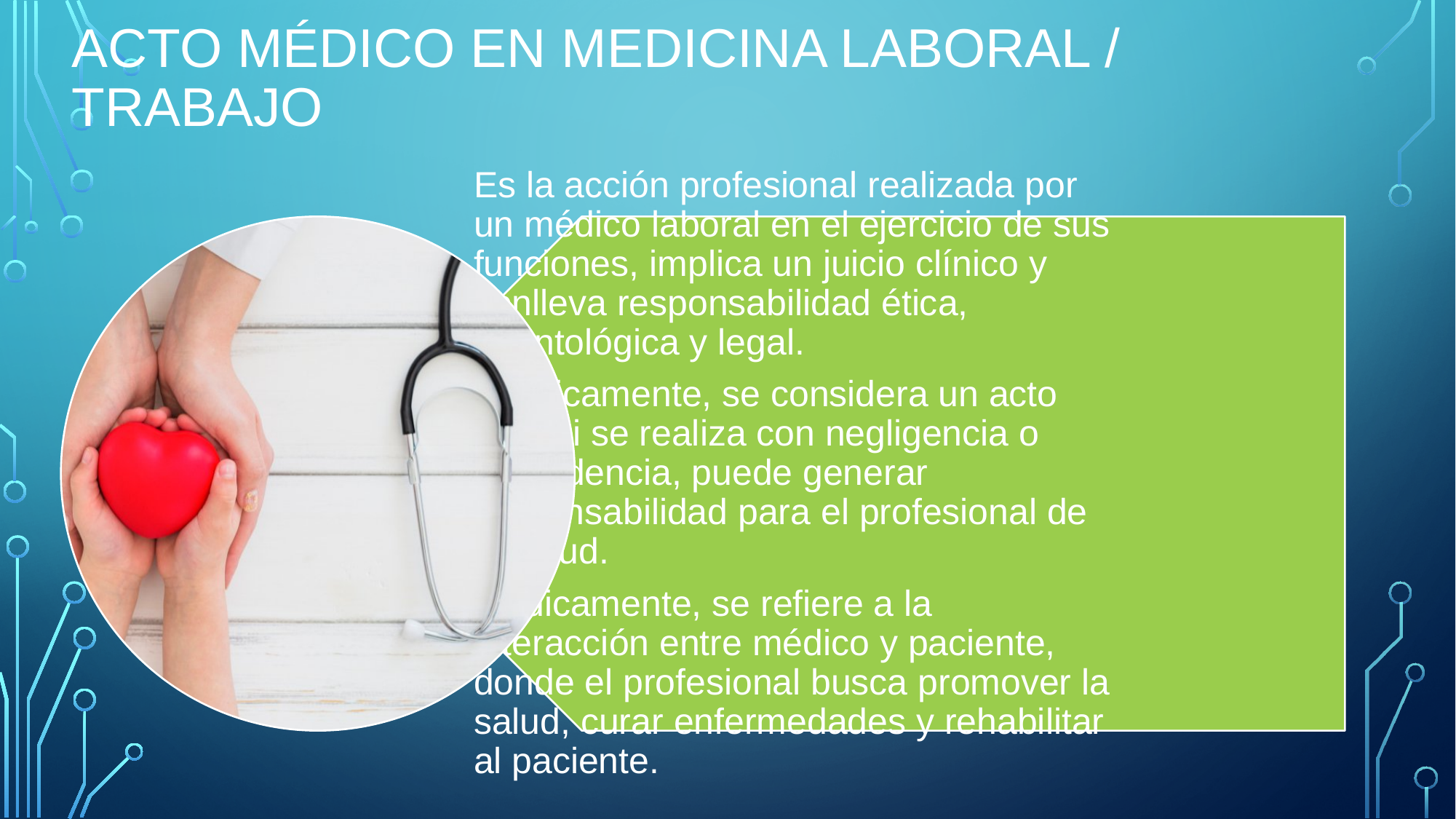

# Acto médico en medicina laboral / trabajo
Es la acción profesional realizada por un médico laboral en el ejercicio de sus funciones, implica un juicio clínico y conlleva responsabilidad ética, deontológica y legal.
Jurídicamente, se considera un acto que, si se realiza con negligencia o imprudencia, puede generar responsabilidad para el profesional de la salud.
Médicamente, se refiere a la interacción entre médico y paciente, donde el profesional busca promover la salud, curar enfermedades y rehabilitar al paciente.